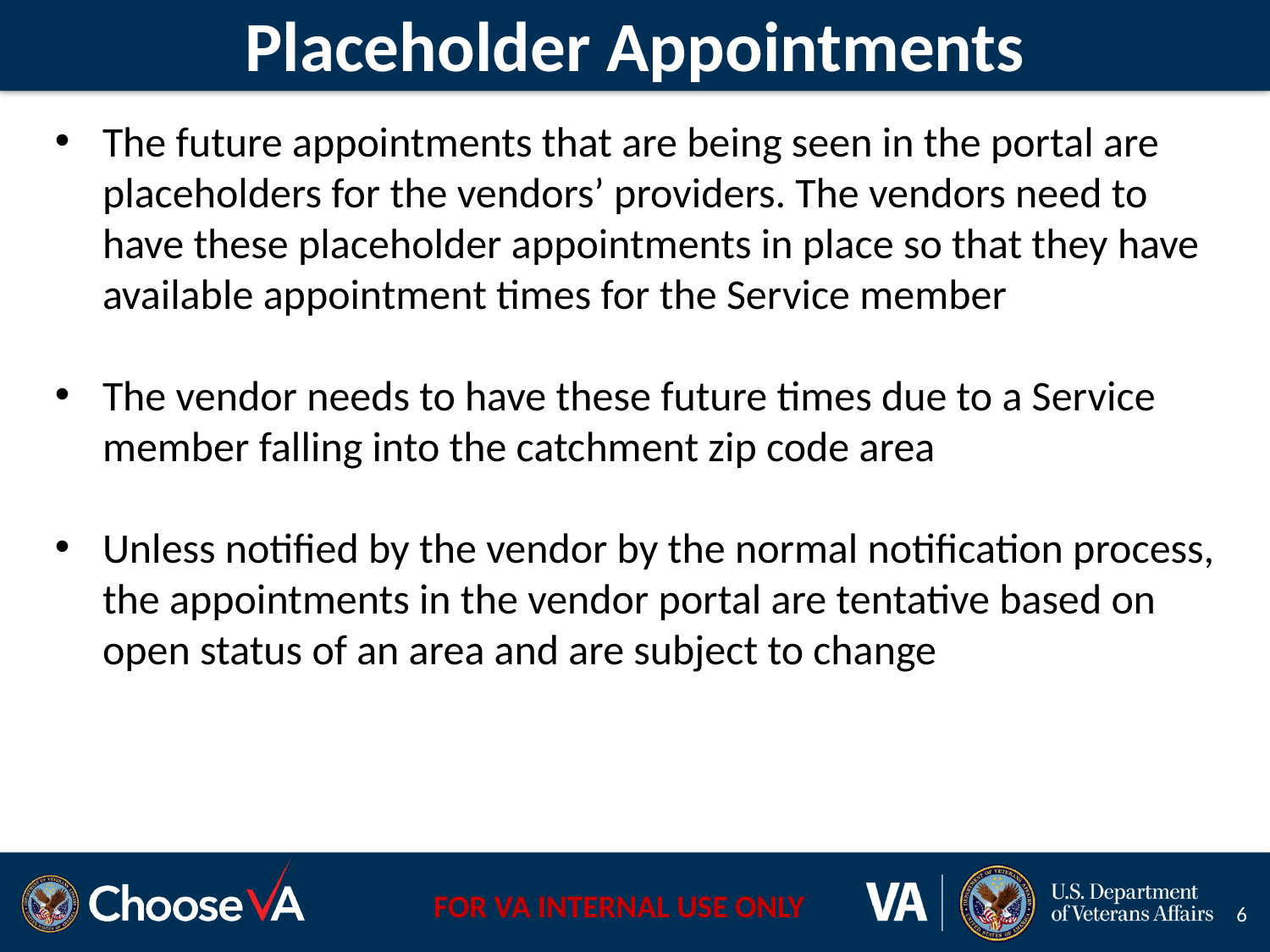

Placeholder Appointments
The future appointments that are being seen in the portal are placeholders for the vendors’ providers. The vendors need to have these placeholder appointments in place so that they have available appointment times for the Service member

The vendor needs to have these future times due to a Service member falling into the catchment zip code area

Unless notified by the vendor by the normal notification process, the appointments in the vendor portal are tentative based on open status of an area and are subject to change
6